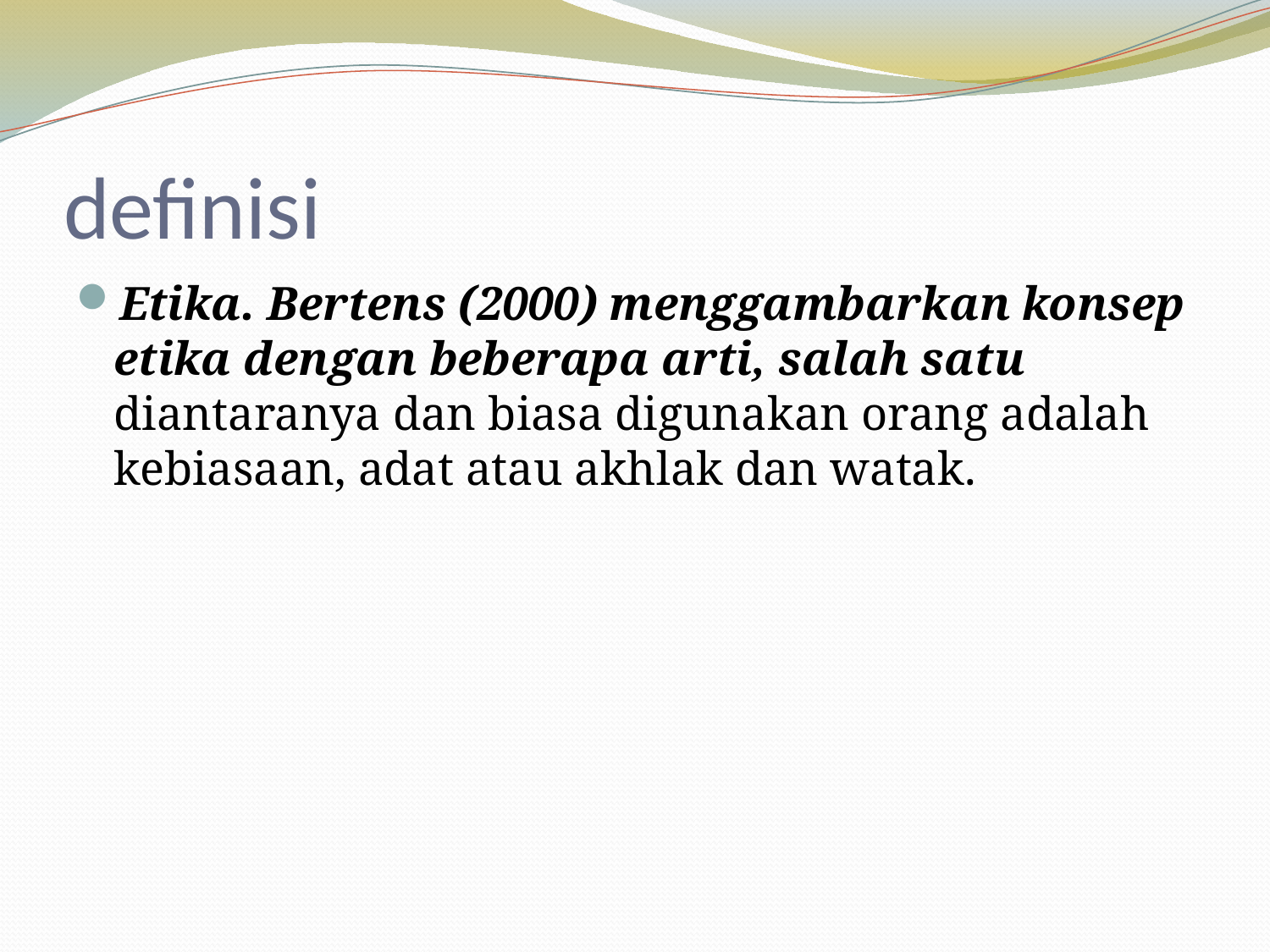

# definisi
Etika. Bertens (2000) menggambarkan konsep etika dengan beberapa arti, salah satu diantaranya dan biasa digunakan orang adalah kebiasaan, adat atau akhlak dan watak.